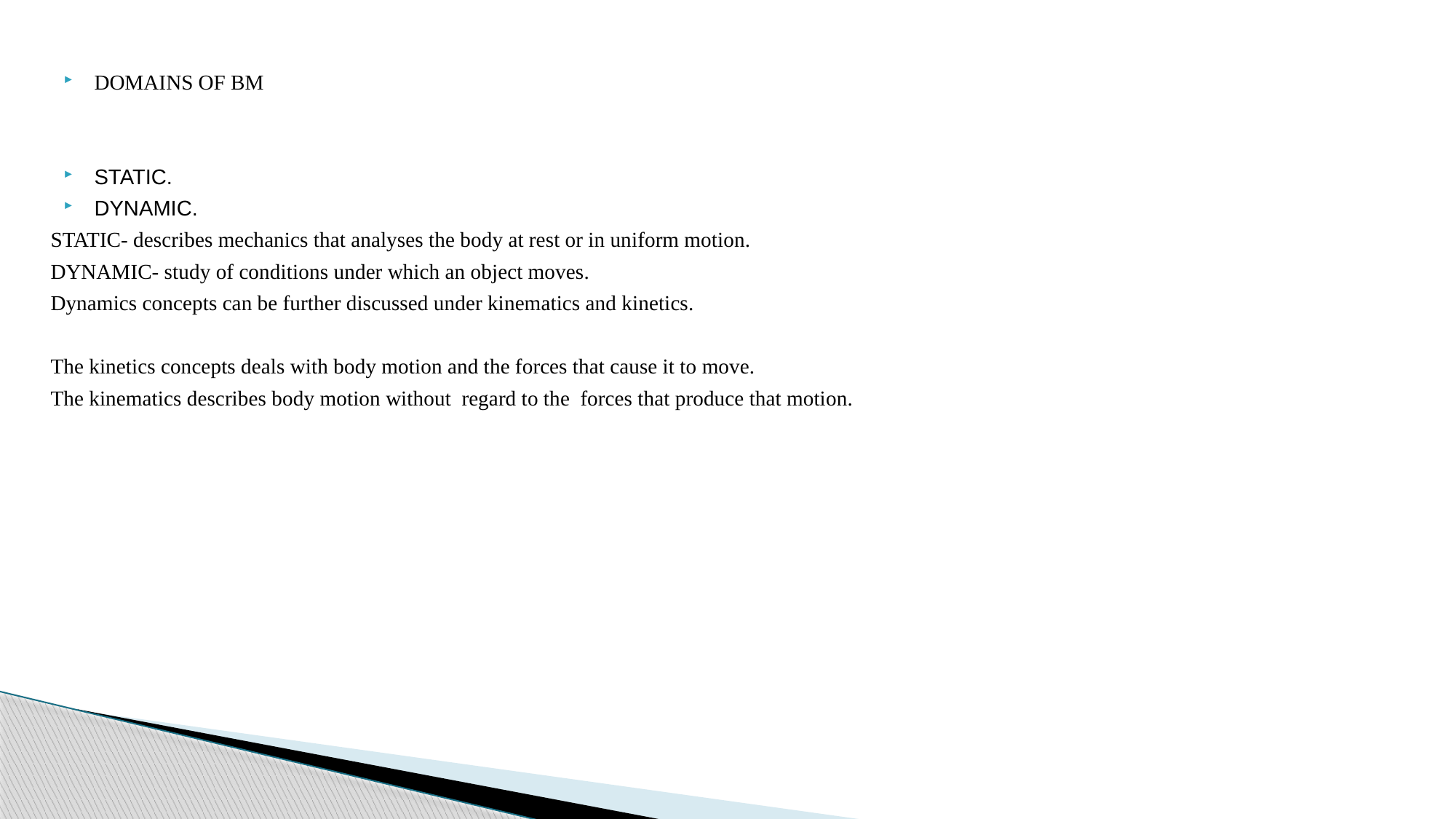

DOMAINS OF BM

STATIC.
DYNAMIC.
STATIC- describes mechanics that analyses the body at rest or in uniform motion.
DYNAMIC- study of conditions under which an object moves.
Dynamics concepts can be further discussed under kinematics and kinetics.

The kinetics concepts deals with body motion and the forces that cause it to move.
The kinematics describes body motion without  regard to the  forces that produce that motion.